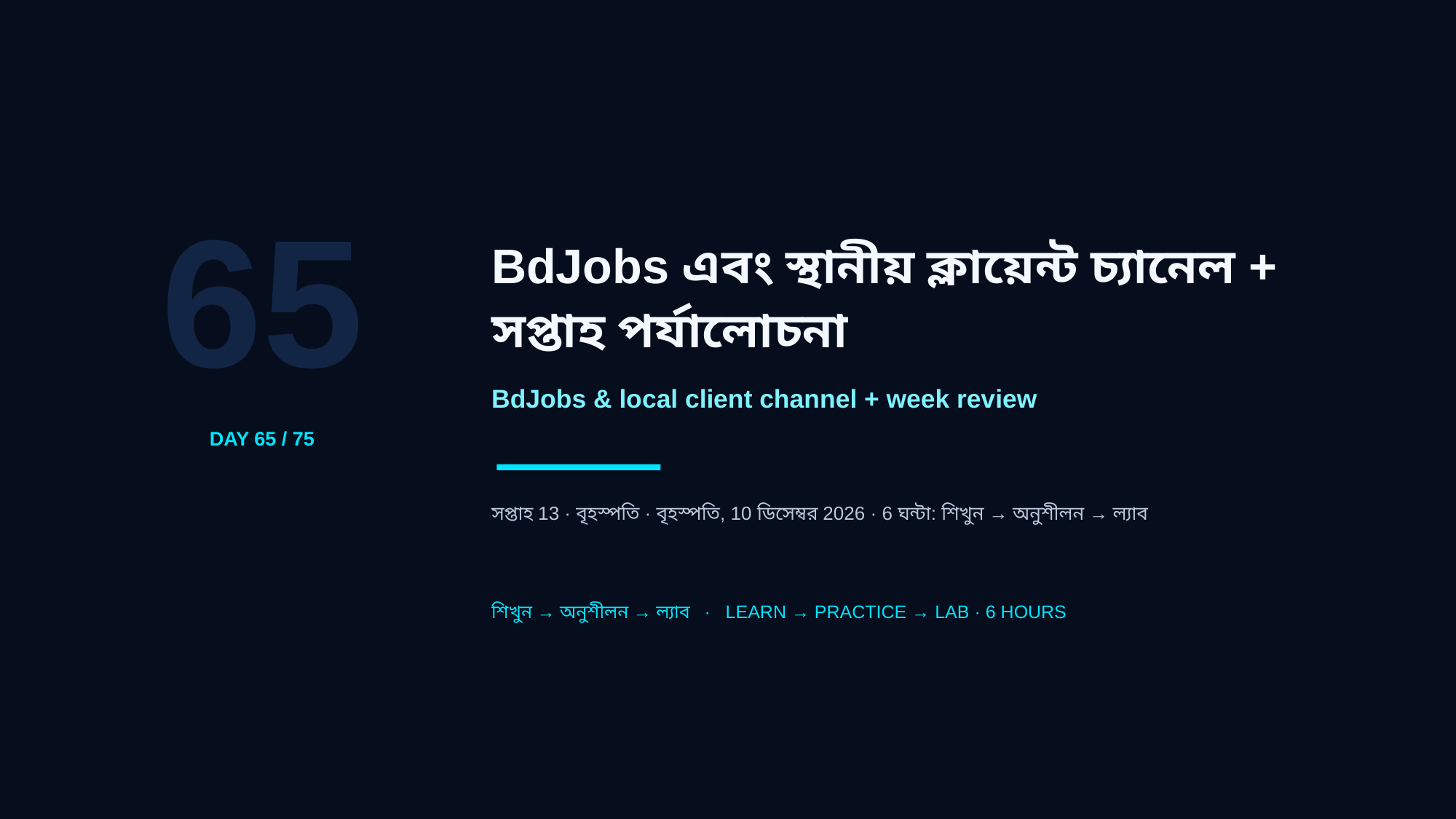

65
BdJobs এবং স্থানীয় ক্লায়েন্ট চ্যানেল + সপ্তাহ পর্যালোচনা
BdJobs & local client channel + week review
DAY 65 / 75

সপ্তাহ 13 · বৃহস্পতি · বৃহস্পতি, 10 ডিসেম্বর 2026 · 6 ঘন্টা: শিখুন → অনুশীলন → ল্যাব
শিখুন → অনুশীলন → ল্যাব   ·   LEARN → PRACTICE → LAB · 6 HOURS